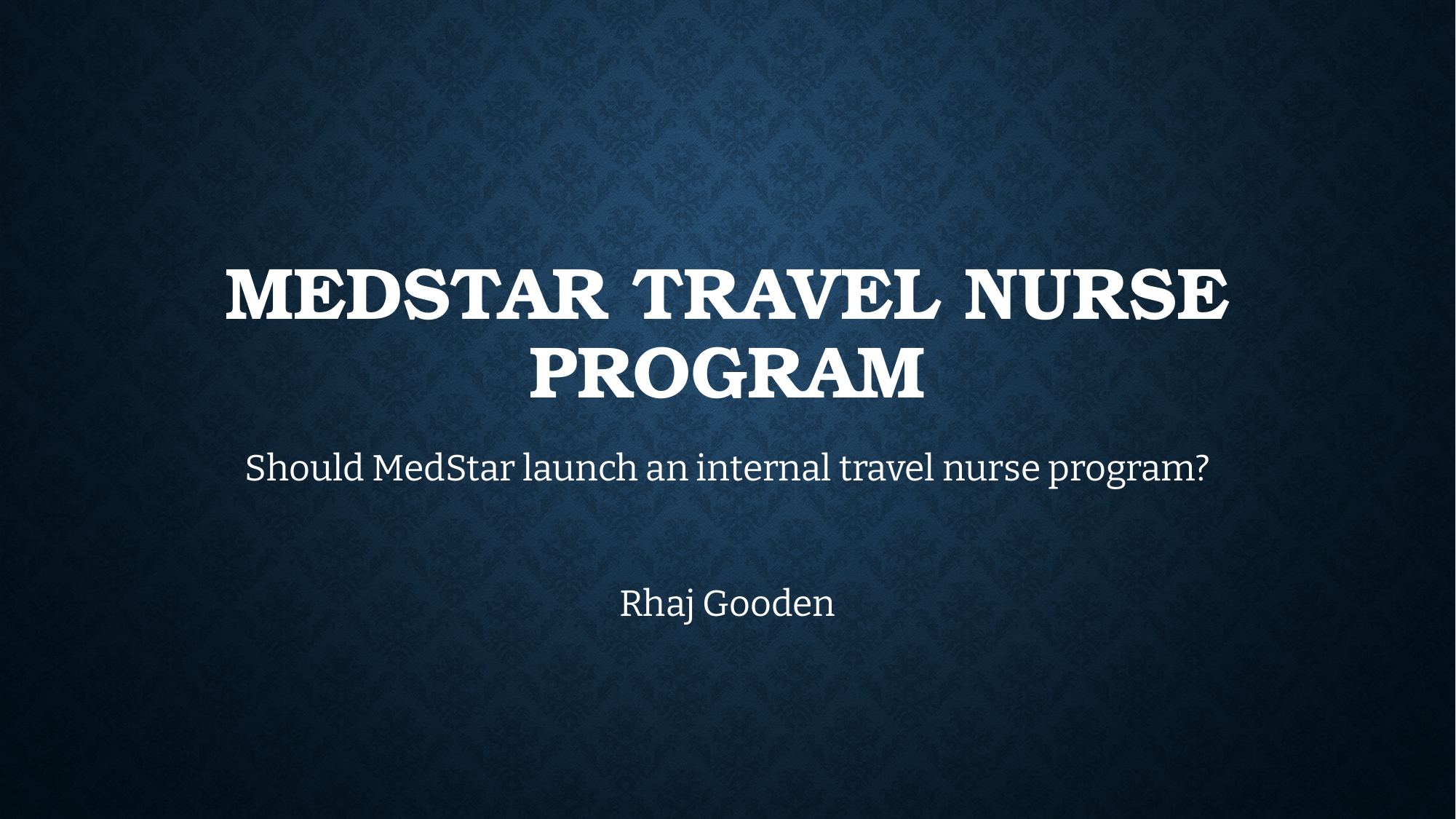

# MedStar Travel Nurse Program
Should MedStar launch an internal travel nurse program?

Rhaj Gooden